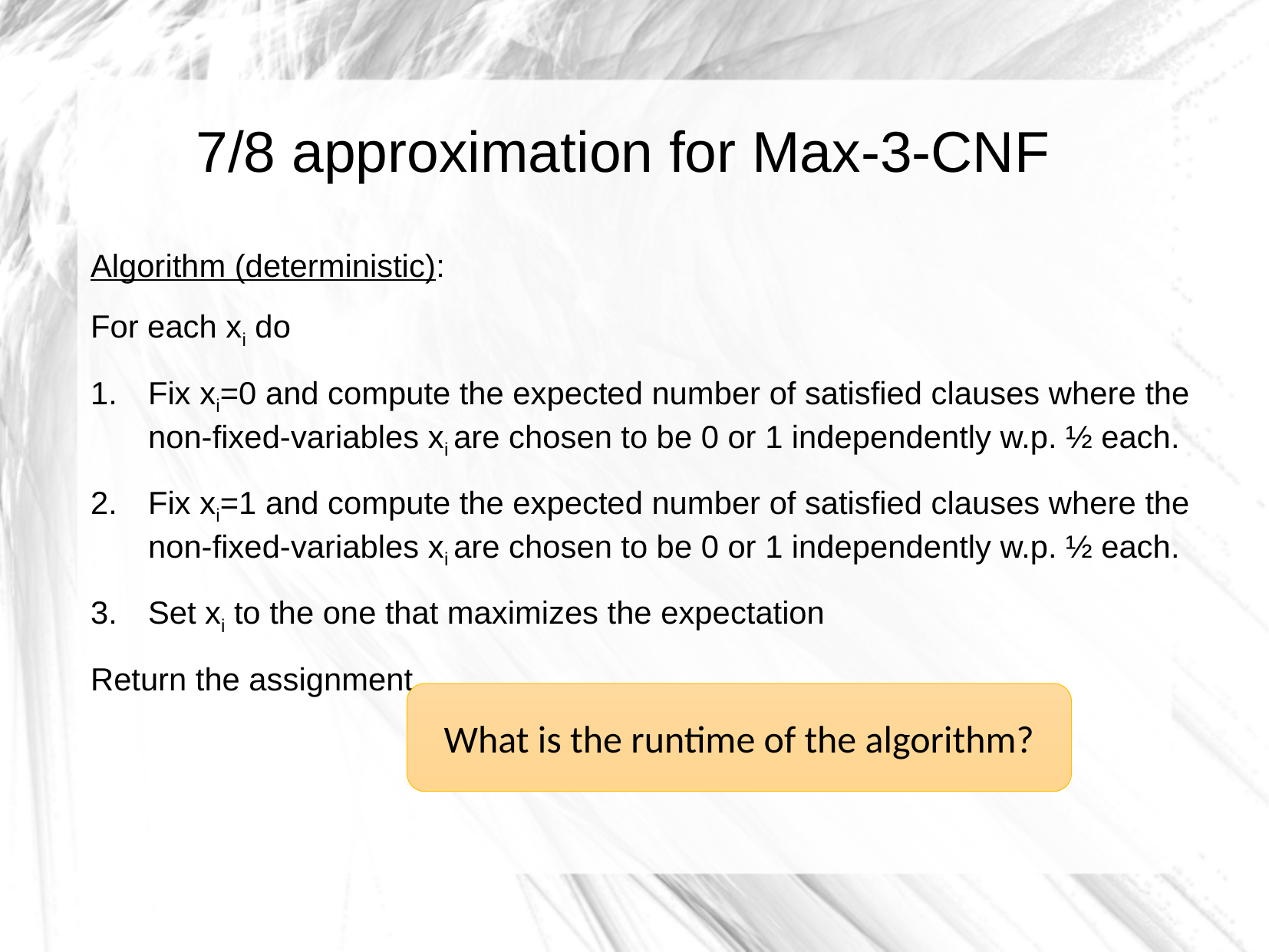

7/8 approximation for Max-3-CNF
Algorithm (deterministic):
For each xi do
Fix xi=0 and compute the expected number of satisfied clauses where the non-fixed-variables xi are chosen to be 0 or 1 independently w.p. ½ each.
Fix xi=1 and compute the expected number of satisfied clauses where the non-fixed-variables xi are chosen to be 0 or 1 independently w.p. ½ each.
Set xi to the one that maximizes the expectation
Return the assignment
What is the runtime of the algorithm?